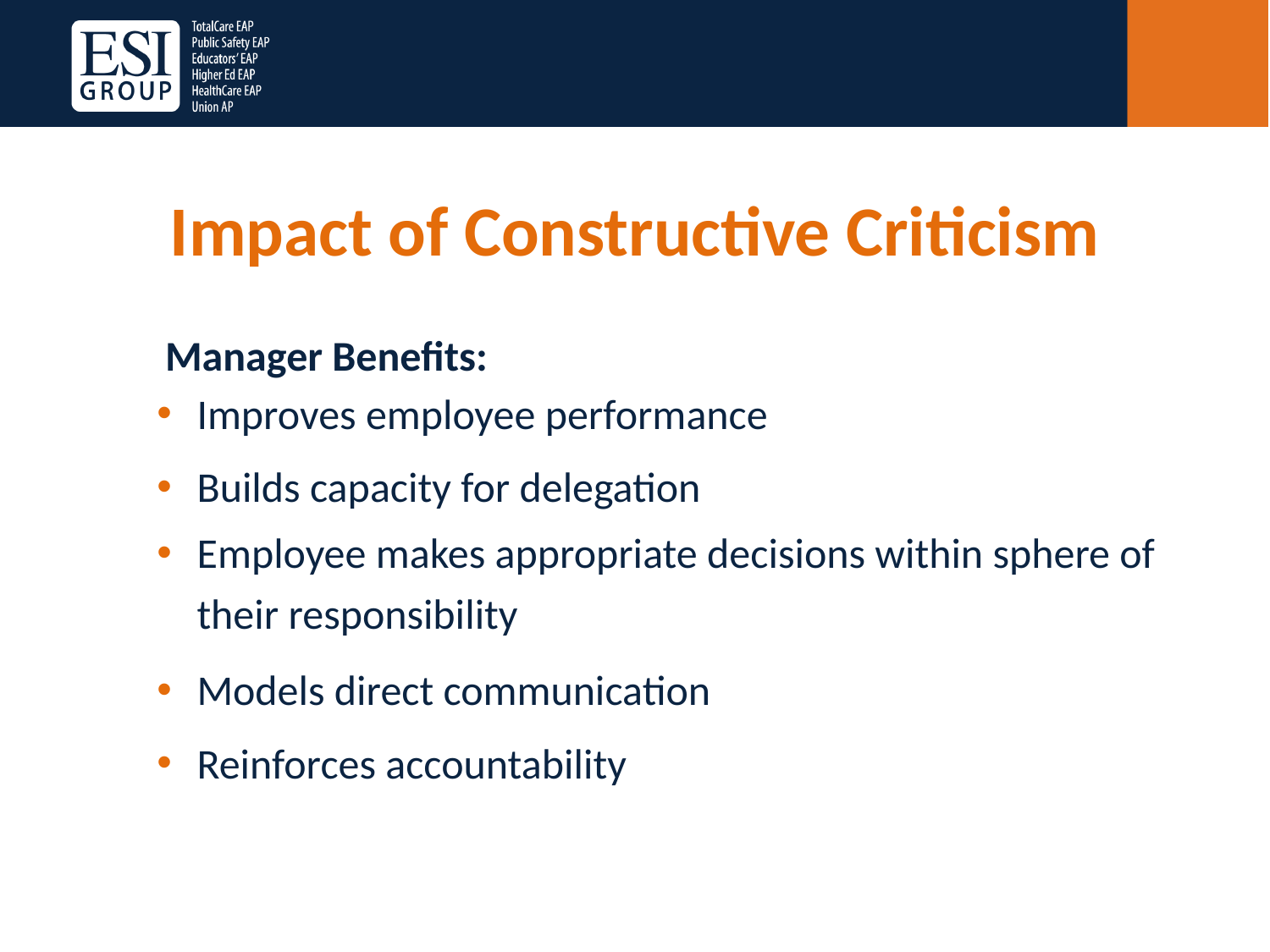

# Impact of Constructive Criticism
Manager Benefits:
Improves employee performance
Builds capacity for delegation
Employee makes appropriate decisions within sphere of their responsibility
Models direct communication
Reinforces accountability